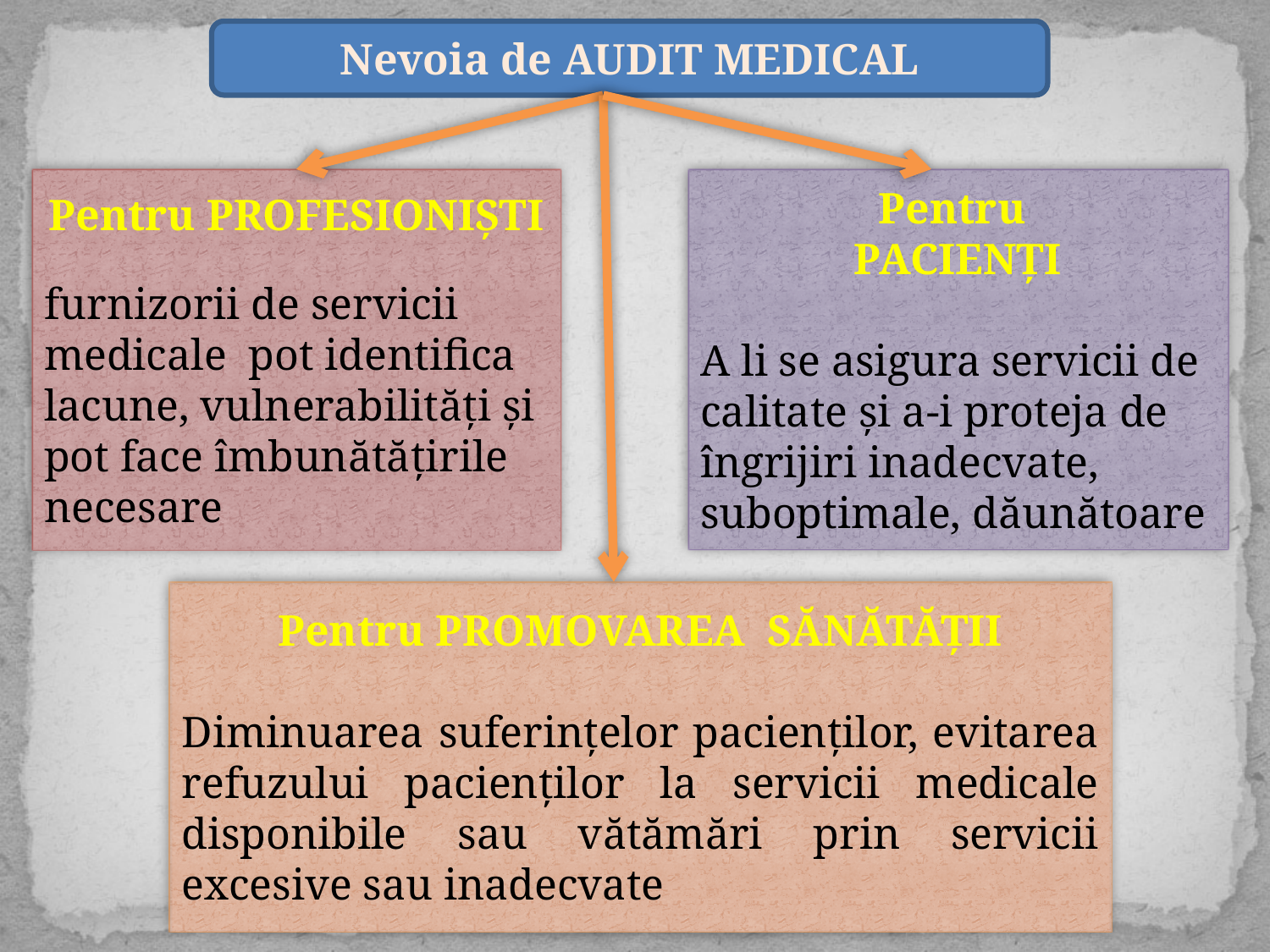

Nevoia de AUDIT MEDICAL
Pentru PROFESIONIȘTI

furnizorii de servicii medicale  pot identifica lacune, vulnerabilități și pot face îmbunătățirile necesare
Pentru
PACIENȚI

A li se asigura servicii de calitate și a-i proteja de îngrijiri inadecvate, suboptimale, dăunătoare
Pentru PROMOVAREA  SĂNĂTĂȚII

Diminuarea suferințelor pacienților, evitarea refuzului pacienților la servicii medicale disponibile sau vătămări prin servicii excesive sau inadecvate